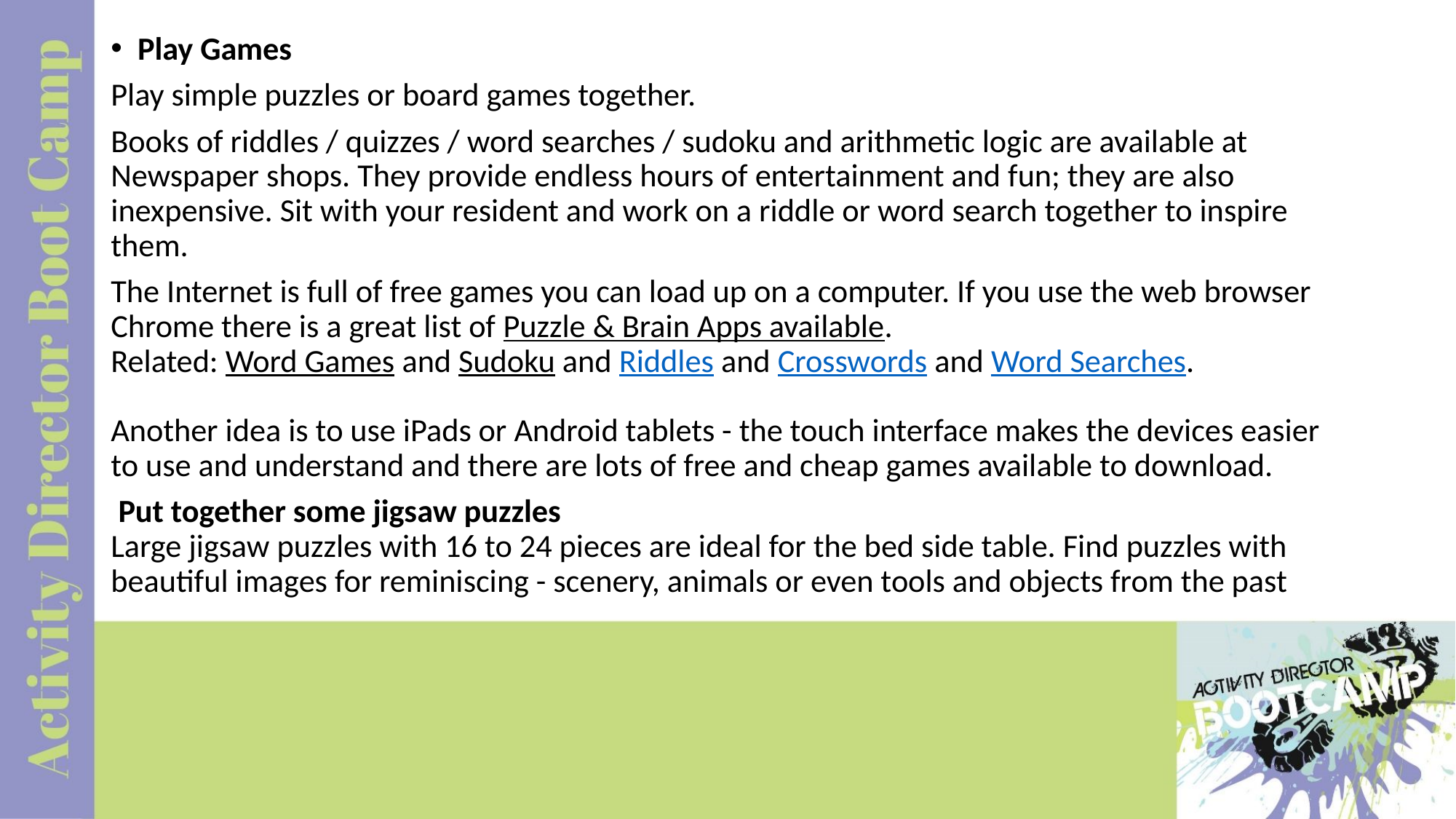

Play Games
Play simple puzzles or board games together.
Books of riddles / quizzes / word searches / sudoku and arithmetic logic are available at Newspaper shops. They provide endless hours of entertainment and fun; they are also inexpensive. Sit with your resident and work on a riddle or word search together to inspire them.
The Internet is full of free games you can load up on a computer. If you use the web browser Chrome there is a great list of Puzzle & Brain Apps available.
Related: Word Games and Sudoku and Riddles and Crosswords and Word Searches.
Another idea is to use iPads or Android tablets - the touch interface makes the devices easier to use and understand and there are lots of free and cheap games available to download.
 Put together some jigsaw puzzles
Large jigsaw puzzles with 16 to 24 pieces are ideal for the bed side table. Find puzzles with beautiful images for reminiscing - scenery, animals or even tools and objects from the past